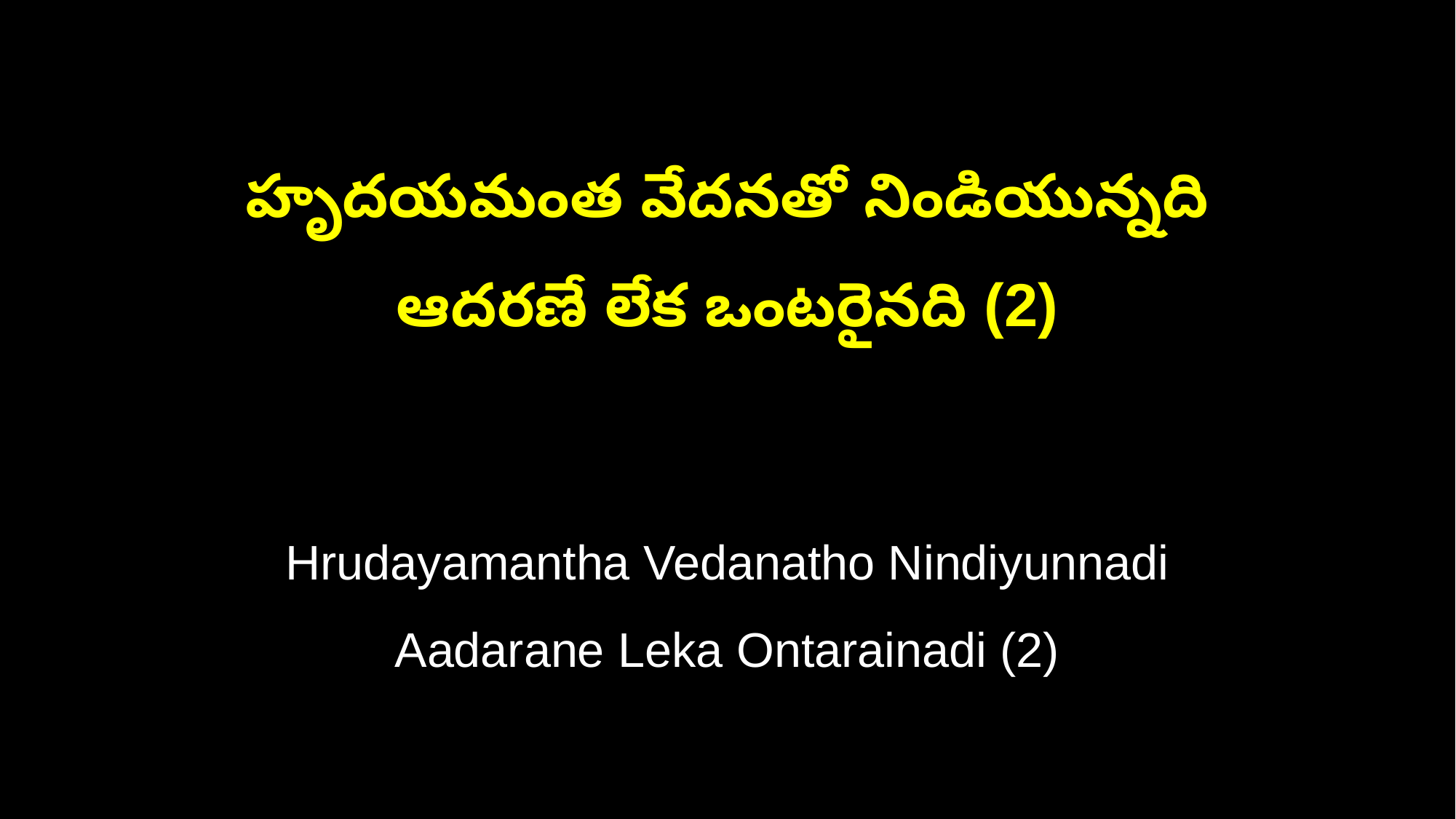

హృదయమంత వేదనతో నిండియున్నది
ఆదరణే లేక ఒంటరైనది (2)
Hrudayamantha Vedanatho Nindiyunnadi
Aadarane Leka Ontarainadi (2)